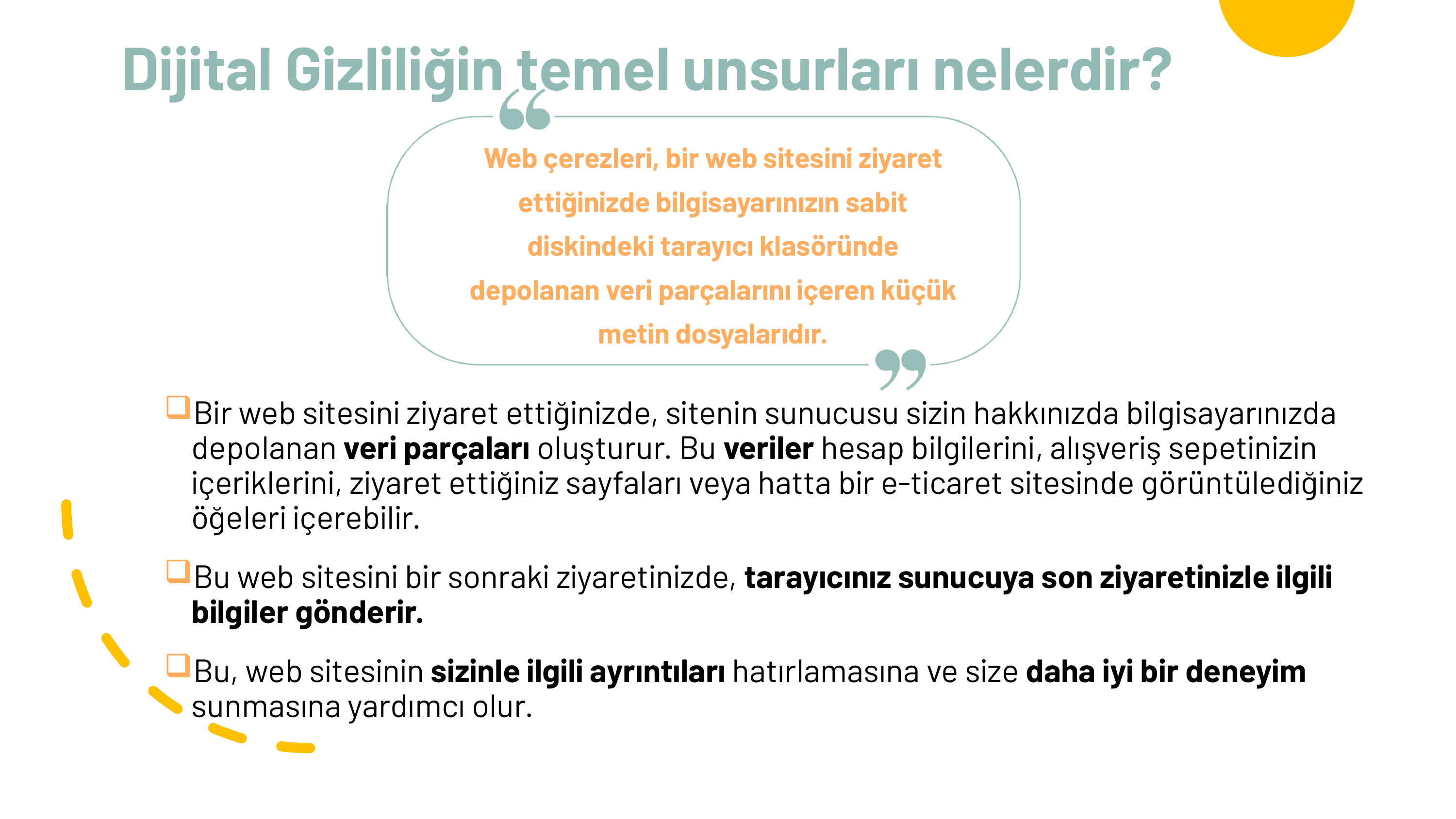

# Dijital Gizliliğin temel unsurları nelerdir?

Web çerezleri, bir web sitesini ziyaret ettiğinizde bilgisayarınızın sabit diskindeki tarayıcı klasöründe depolanan veri parçalarını içeren küçük metin dosyalarıdır.

Bir web sitesini ziyaret ettiğinizde, sitenin sunucusu sizin hakkınızda bilgisayarınızda depolanan veri parçaları oluşturur. Bu veriler hesap bilgilerini, alışveriş sepetinizin içeriklerini, ziyaret ettiğiniz sayfaları veya hatta bir e-ticaret sitesinde görüntülediğiniz öğeleri içerebilir.
Bu web sitesini bir sonraki ziyaretinizde, tarayıcınız sunucuya son ziyaretinizle ilgili bilgiler gönderir.
Bu, web sitesinin sizinle ilgili ayrıntıları hatırlamasına ve size daha iyi bir deneyim sunmasına yardımcı olur.